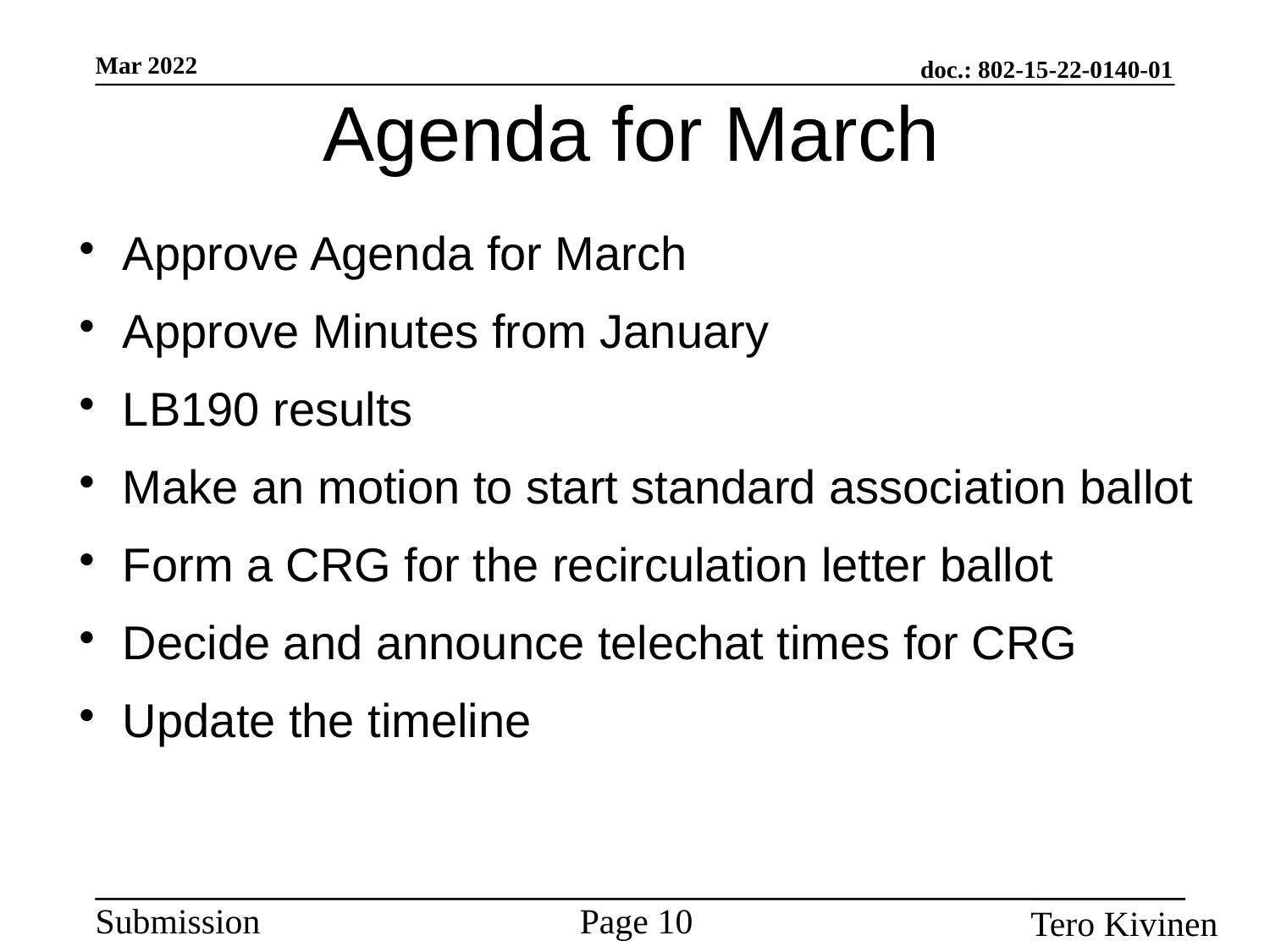

Agenda for March

Approve Agenda for March
Approve Minutes from January
LB190 results
Make an motion to start standard association ballot
Form a CRG for the recirculation letter ballot
Decide and announce telechat times for CRG
Update the timeline